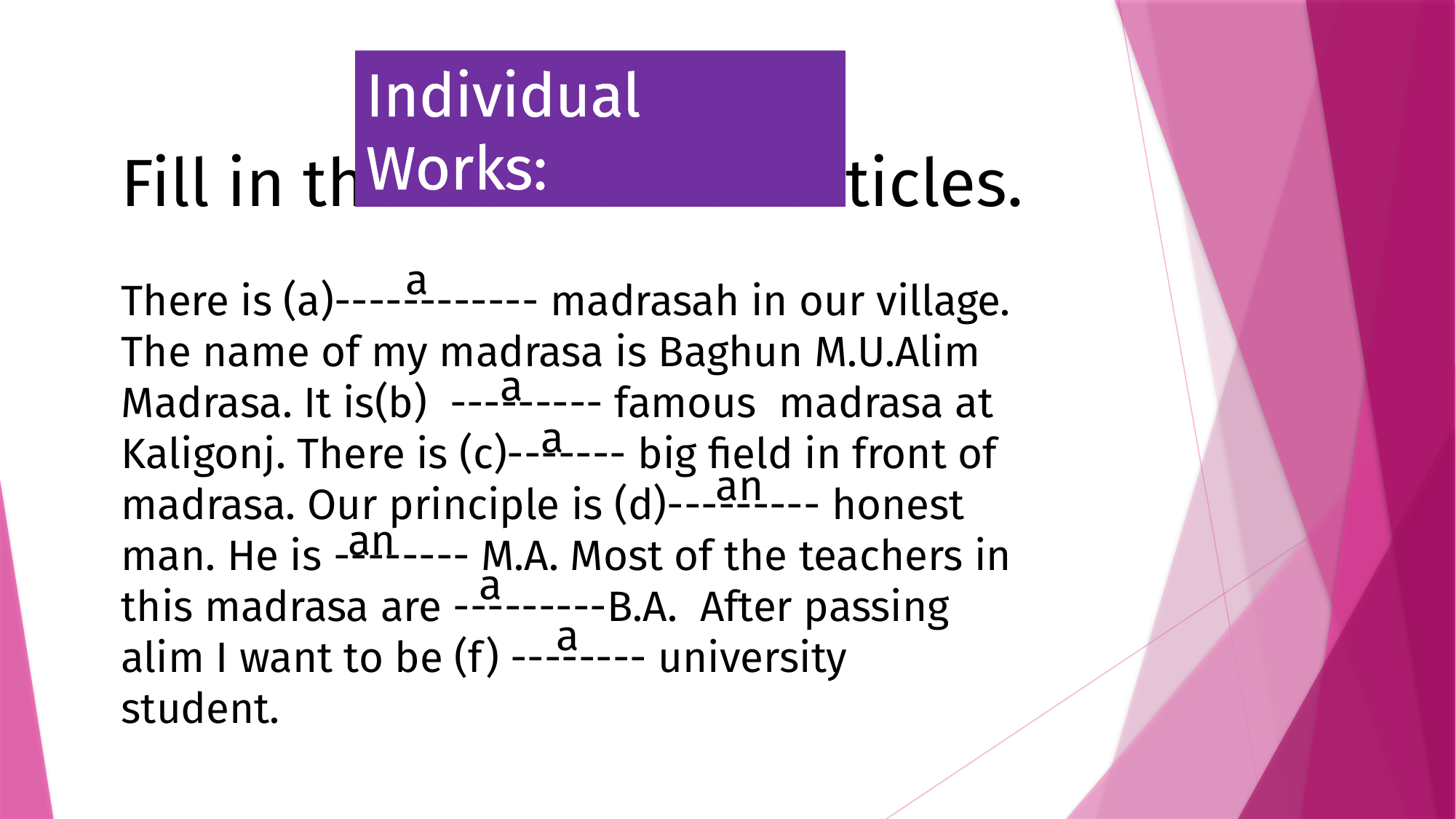

Individual Works:
Fill in the blanks with articles.

There is (a)------------ madrasah in our village. The name of my madrasa is Baghun M.U.Alim Madrasa. It is(b)  --------- famous  madrasa at Kaligonj. There is (c)------- big field in front of madrasa. Our principle is (d)--------- honest man. He is -------- M.A. Most of the teachers in this madrasa are ---------B.A.  After passing alim I want to be (f) -------- university student.
a
a
a
an
an
a
a